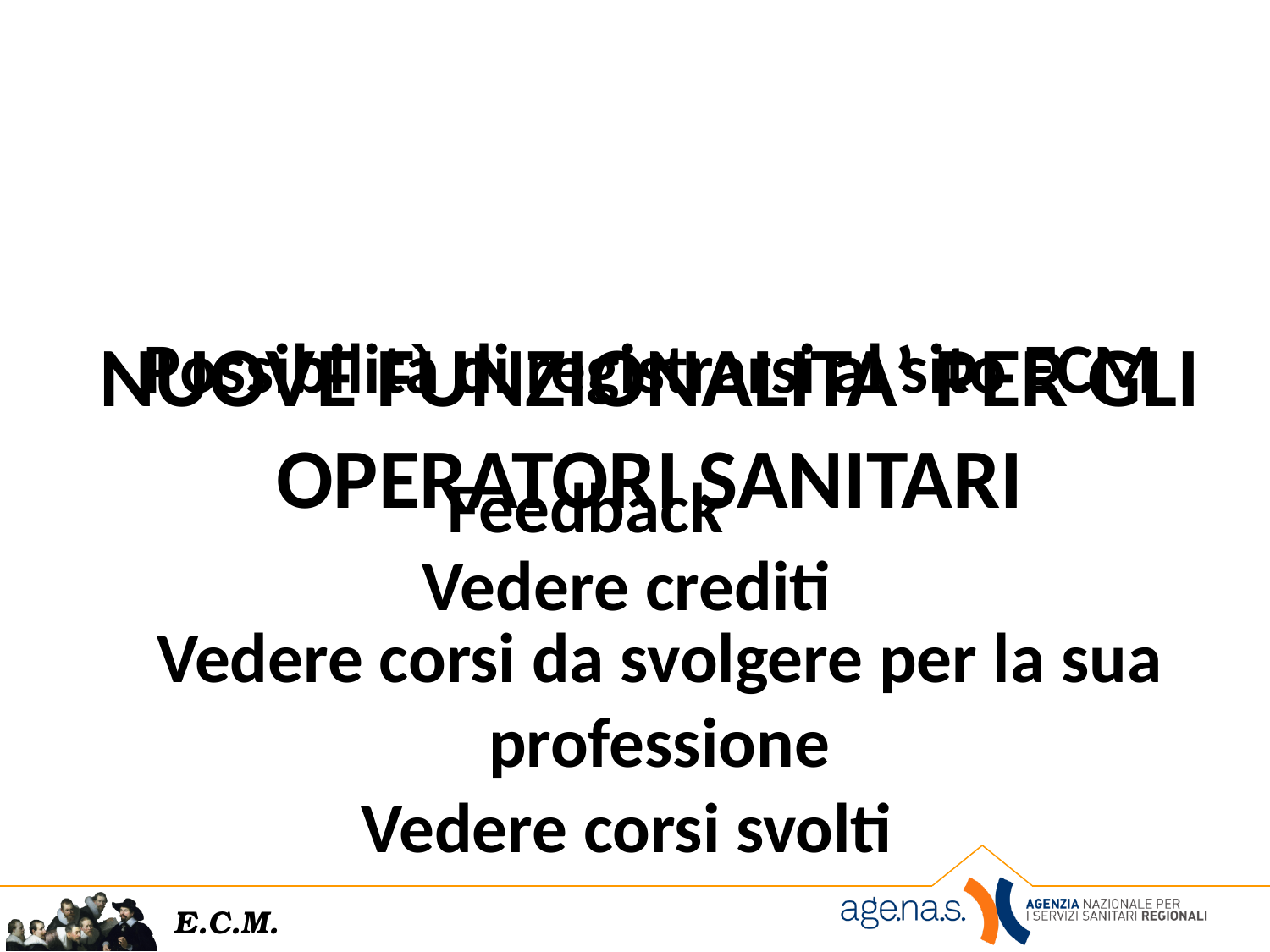

NUOVE FUNZIONALITA’ PER GLI OPERATORI SANITARI
Possibilità di registrarsi al sito ECM
Feedback
Vedere crediti
Vedere corsi da svolgere per la sua professione
Vedere corsi svolti